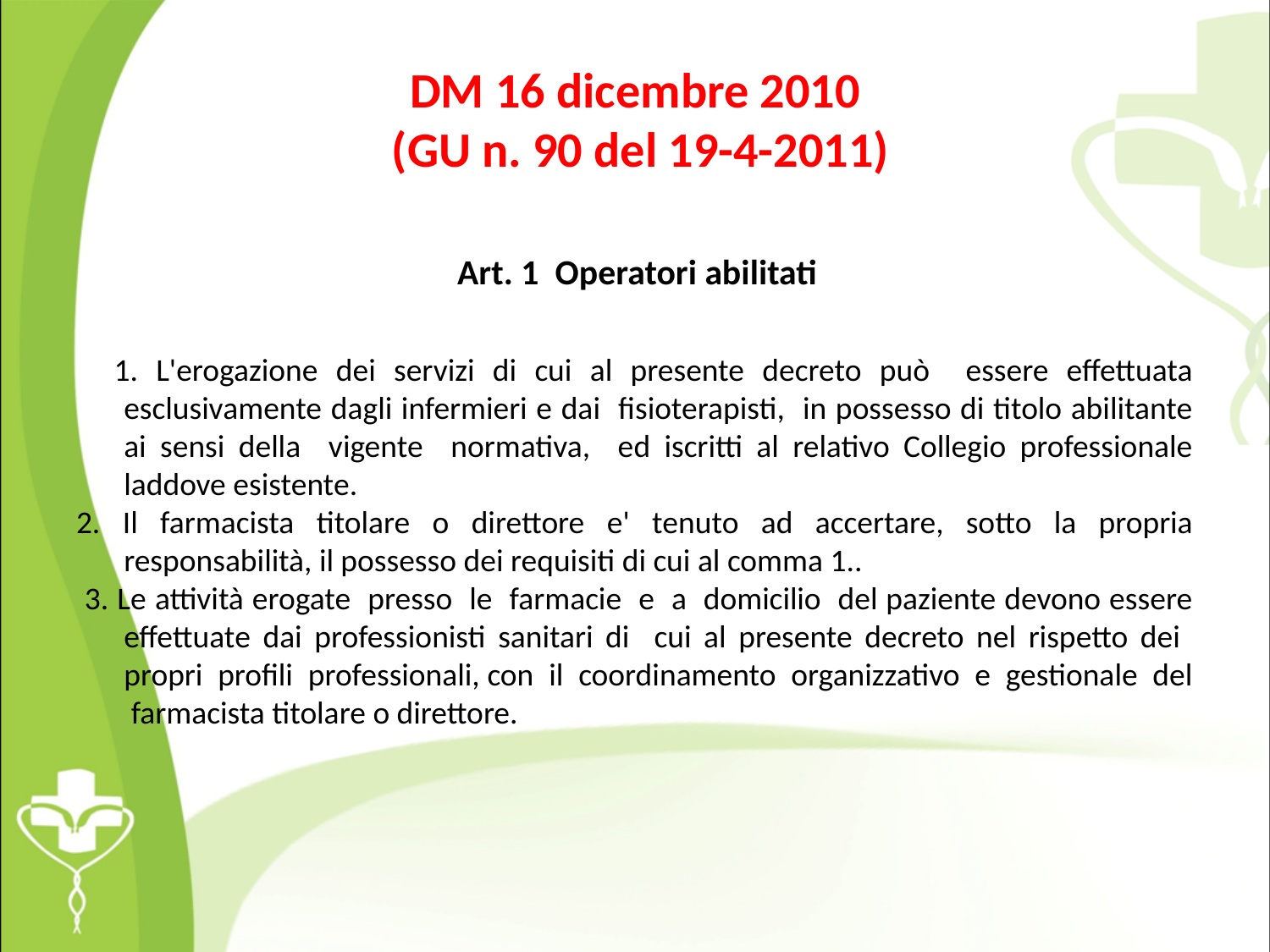

# DM 16 dicembre 2010 (GU n. 90 del 19-4-2011)
 Art. 1  Operatori abilitati

  1. L'erogazione dei servizi di cui al presente decreto può  essere effettuata esclusivamente dagli infermieri e dai  fisioterapisti,  in possesso di titolo abilitante ai sensi della  vigente  normativa,  ed iscritti al relativo Collegio professionale laddove esistente.
2. Il farmacista titolare o direttore e' tenuto ad accertare, sotto la propria responsabilità, il possesso dei requisiti di cui al comma 1..
 3. Le attività erogate  presso  le  farmacie  e  a  domicilio  del paziente devono essere effettuate dai professionisti sanitari di  cui al presente decreto nel rispetto dei  propri  profili  professionali, con  il  coordinamento  organizzativo  e  gestionale  del  farmacista titolare o direttore.